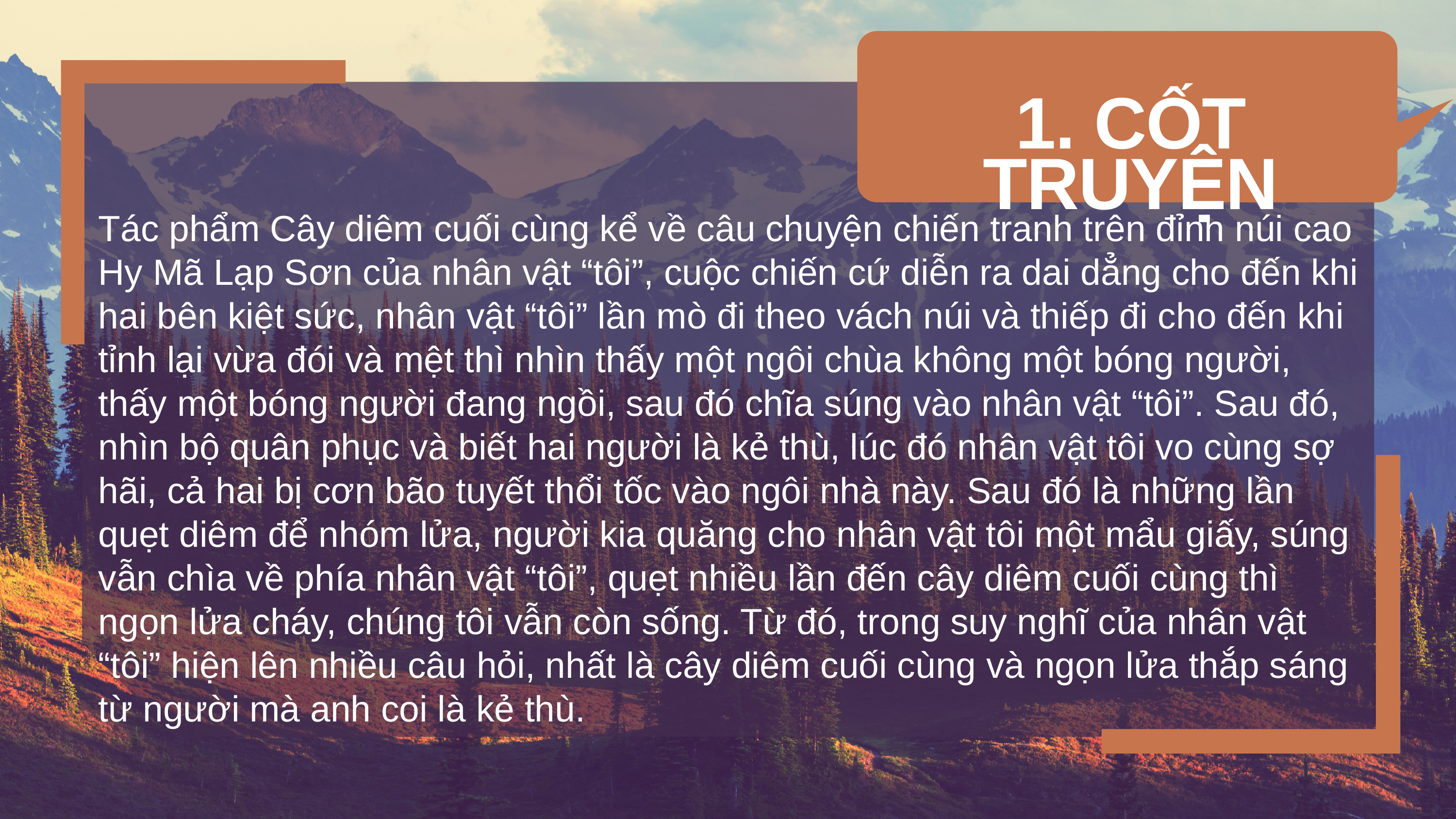

1. CỐT TRUYỆN
Tác phẩm Cây diêm cuối cùng kể về câu chuyện chiến tranh trên đỉnh núi cao Hy Mã Lạp Sơn của nhân vật “tôi”, cuộc chiến cứ diễn ra dai dẳng cho đến khi hai bên kiệt sức, nhân vật “tôi” lần mò đi theo vách núi và thiếp đi cho đến khi tỉnh lại vừa đói và mệt thì nhìn thấy một ngôi chùa không một bóng người, thấy một bóng người đang ngồi, sau đó chĩa súng vào nhân vật “tôi”. Sau đó, nhìn bộ quân phục và biết hai người là kẻ thù, lúc đó nhân vật tôi vo cùng sợ hãi, cả hai bị cơn bão tuyết thổi tốc vào ngôi nhà này. Sau đó là những lần quẹt diêm để nhóm lửa, người kia quăng cho nhân vật tôi một mẩu giấy, súng vẫn chìa về phía nhân vật “tôi”, quẹt nhiều lần đến cây diêm cuối cùng thì ngọn lửa cháy, chúng tôi vẫn còn sống. Từ đó, trong suy nghĩ của nhân vật “tôi” hiện lên nhiều câu hỏi, nhất là cây diêm cuối cùng và ngọn lửa thắp sáng từ người mà anh coi là kẻ thù.